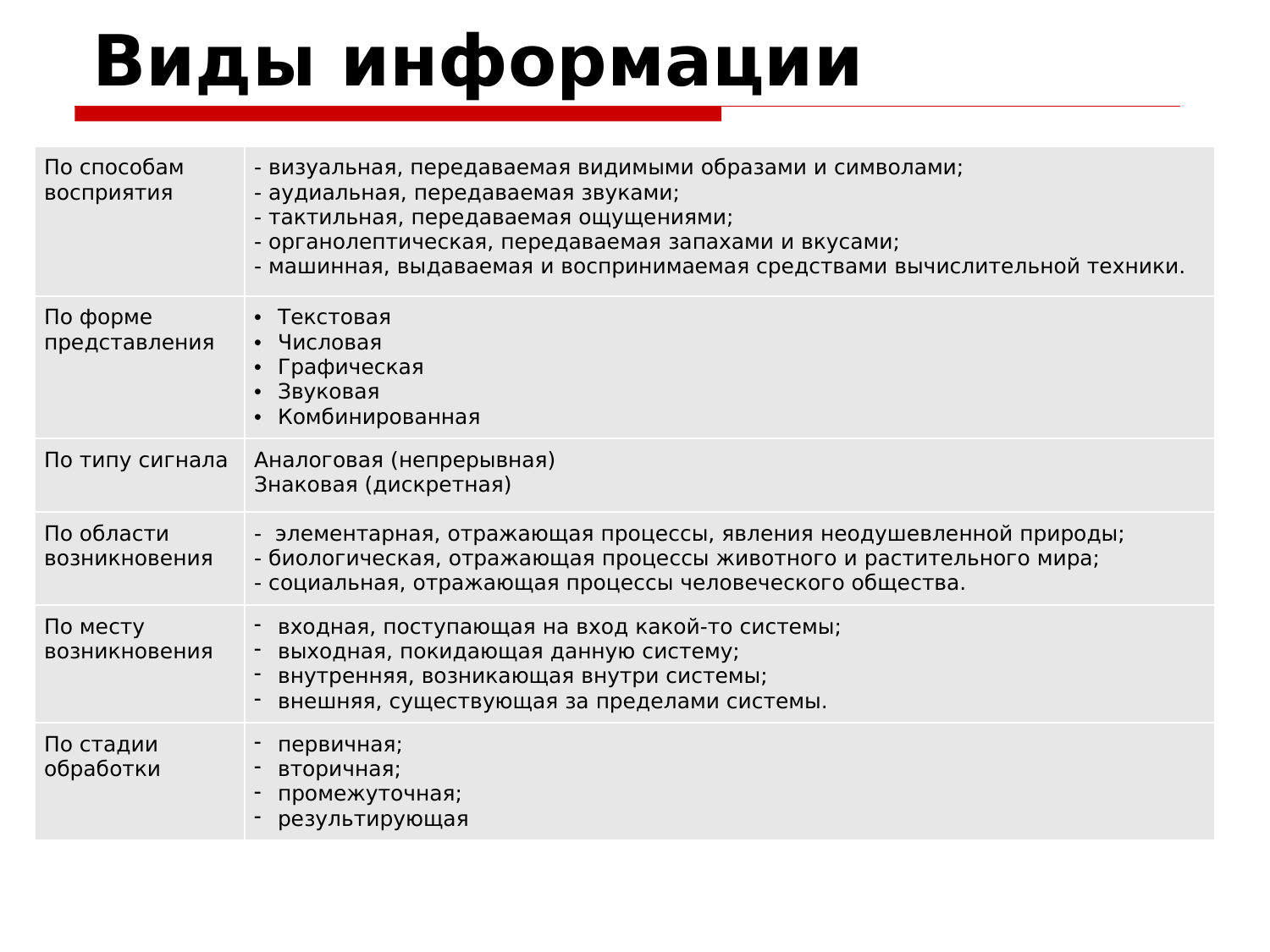

# Виды информации
| По способам восприятия | - визуальная, передаваемая видимыми образами и символами; - аудиальная, передаваемая звуками; - тактильная, передаваемая ощущениями; - органолептическая, передаваемая запахами и вкусами; - машинная, выдаваемая и воспринимаемая средствами вычислительной техники. |
| --- | --- |
| По форме представления | Текстовая Числовая Графическая Звуковая Комбинированная |
| По типу сигнала | Аналоговая (непрерывная) Знаковая (дискретная) |
| По области возникновения | - элементарная, отражающая процессы, явления неодушевленной природы; - биологическая, отражающая процессы животного и растительного мира; - социальная, отражающая процессы человеческого общества. |
| По месту возникновения | входная, поступающая на вход какой-то системы; выходная, покидающая данную систему; внутренняя, возникающая внутри системы; внешняя, существующая за пределами системы. |
| По стадии обработки | первичная; вторичная; промежуточная; результирующая |